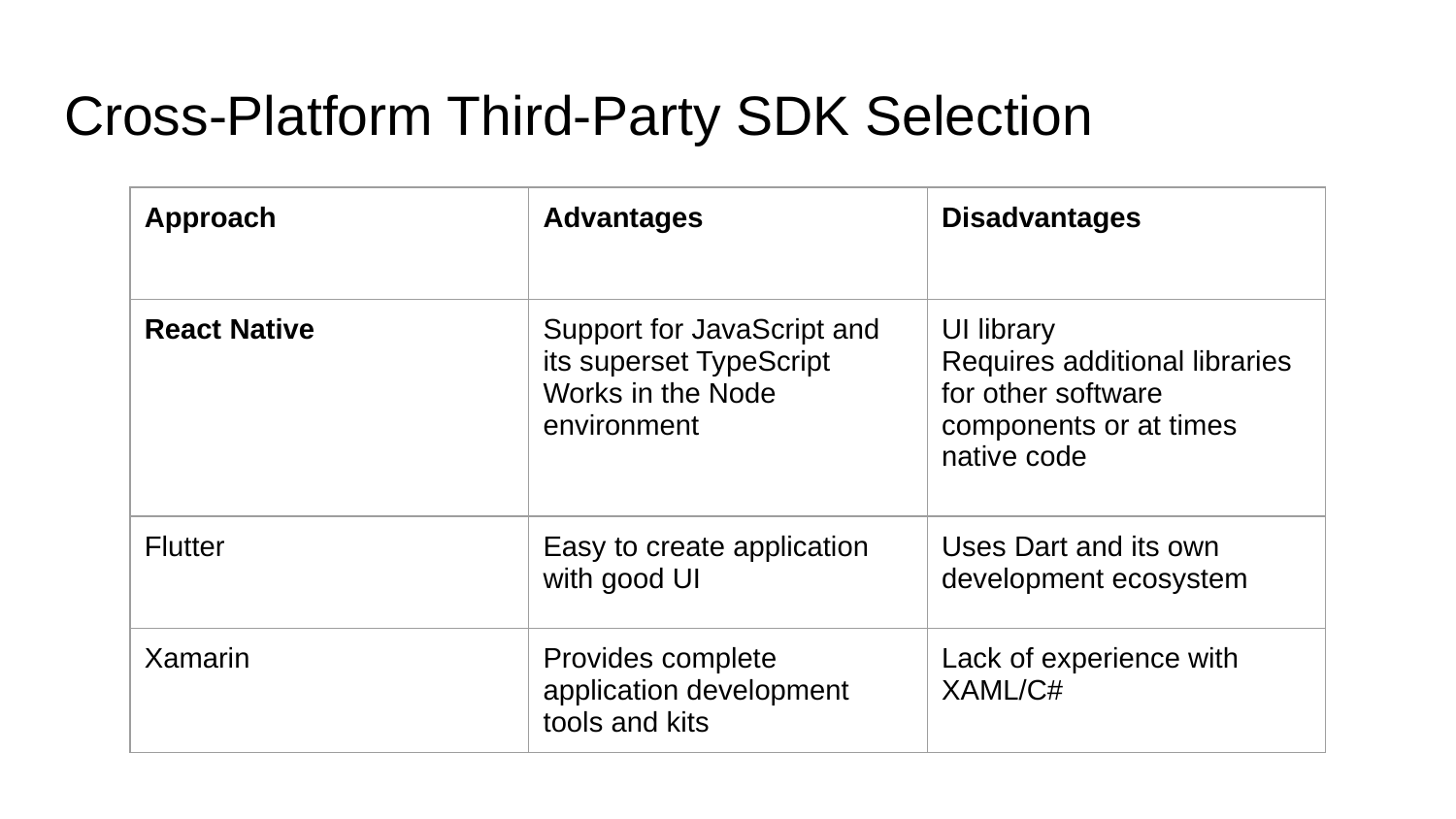

# Cross-Platform Third-Party SDK Selection
| Approach | Advantages | Disadvantages |
| --- | --- | --- |
| React Native | Support for JavaScript and its superset TypeScript Works in the Node environment | UI library Requires additional libraries for other software components or at times native code |
| Flutter | Easy to create application with good UI | Uses Dart and its own development ecosystem |
| Xamarin | Provides complete application development tools and kits | Lack of experience with XAML/C# |